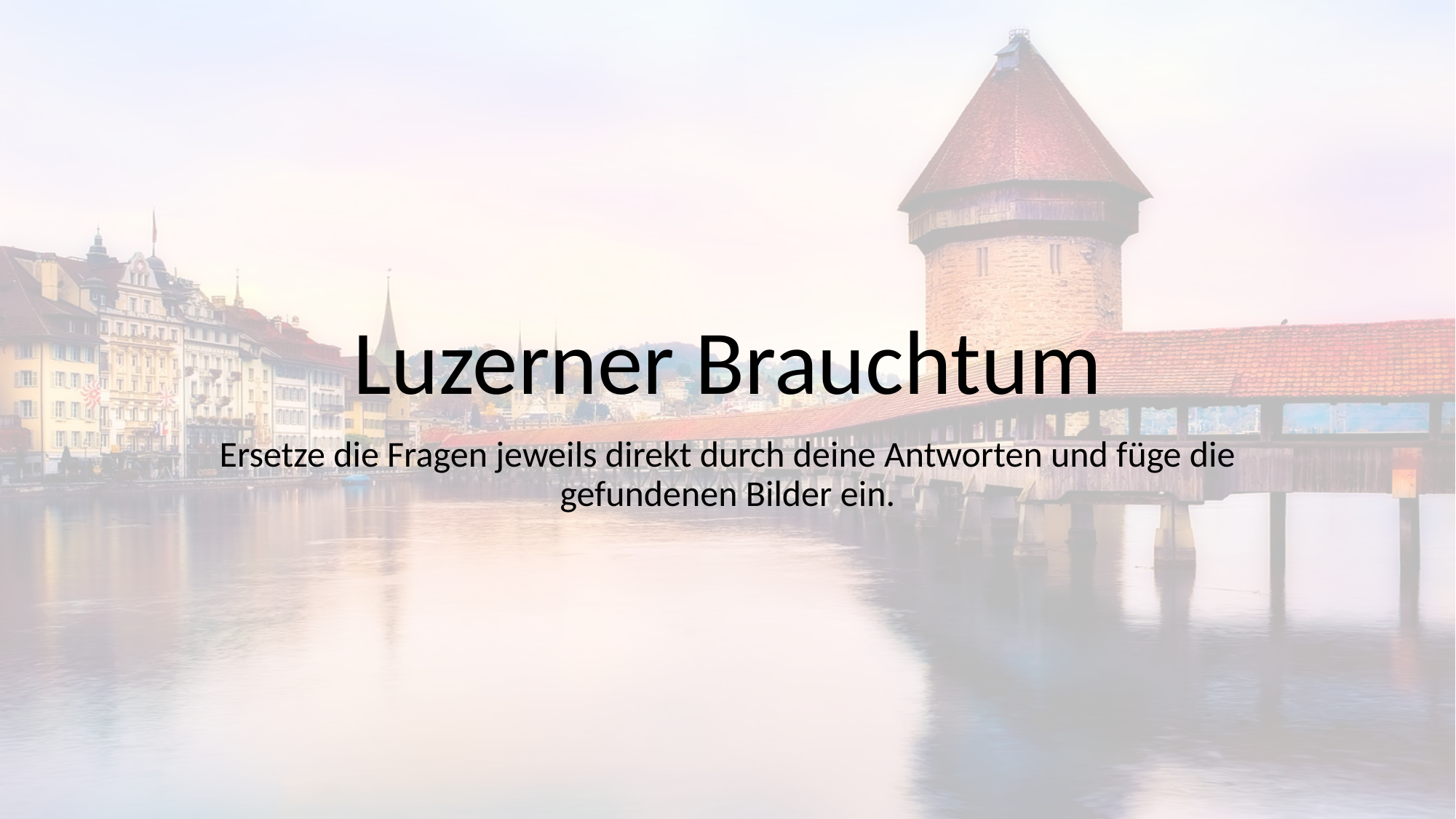

# Luzerner Brauchtum
Ersetze die Fragen jeweils direkt durch deine Antworten und füge die gefundenen Bilder ein.